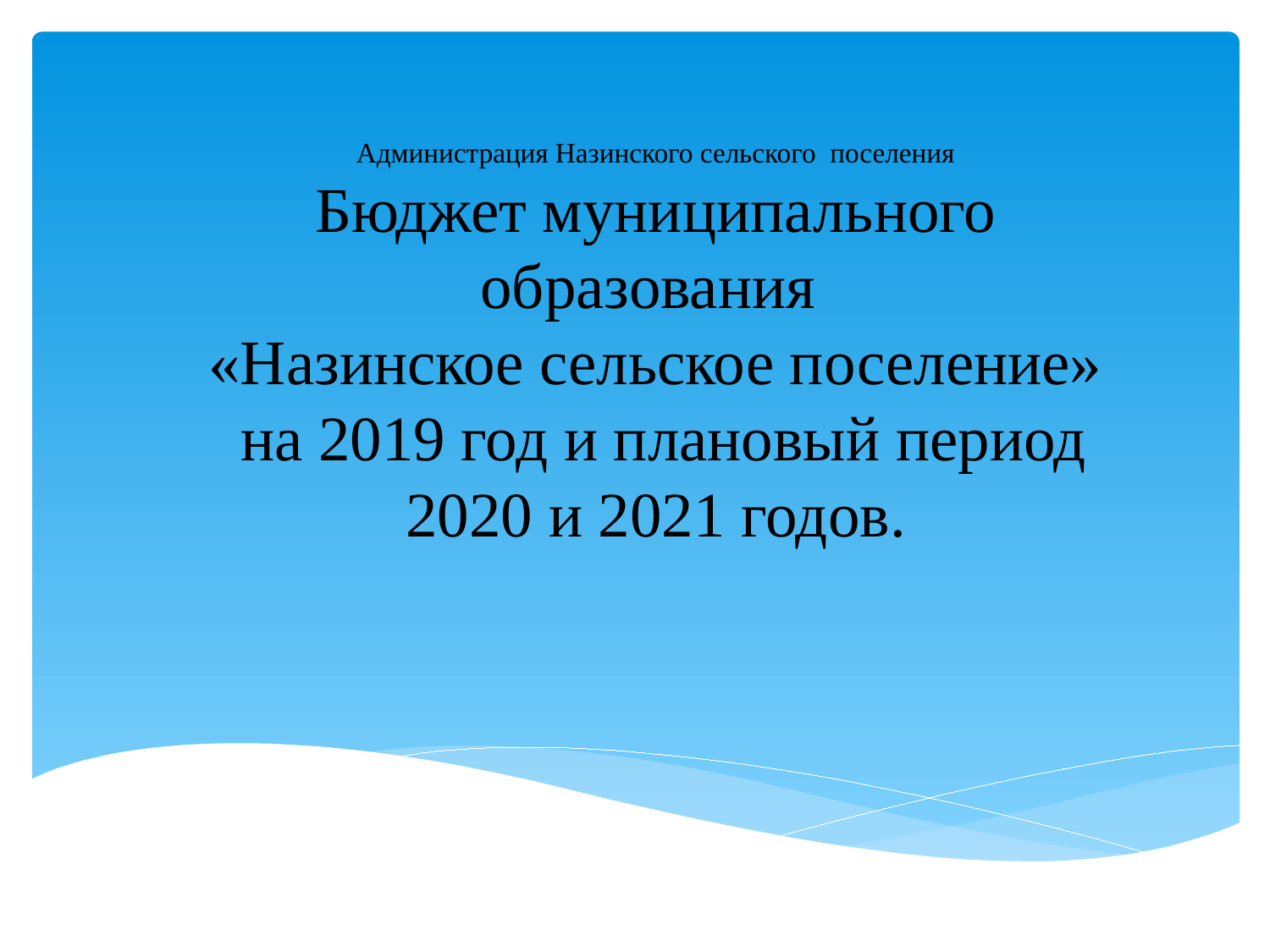

# Администрация Назинского сельского  поселения Бюджет муниципального образования «Назинское сельское поселение» на 2019 год и плановый период 2020 и 2021 годов.